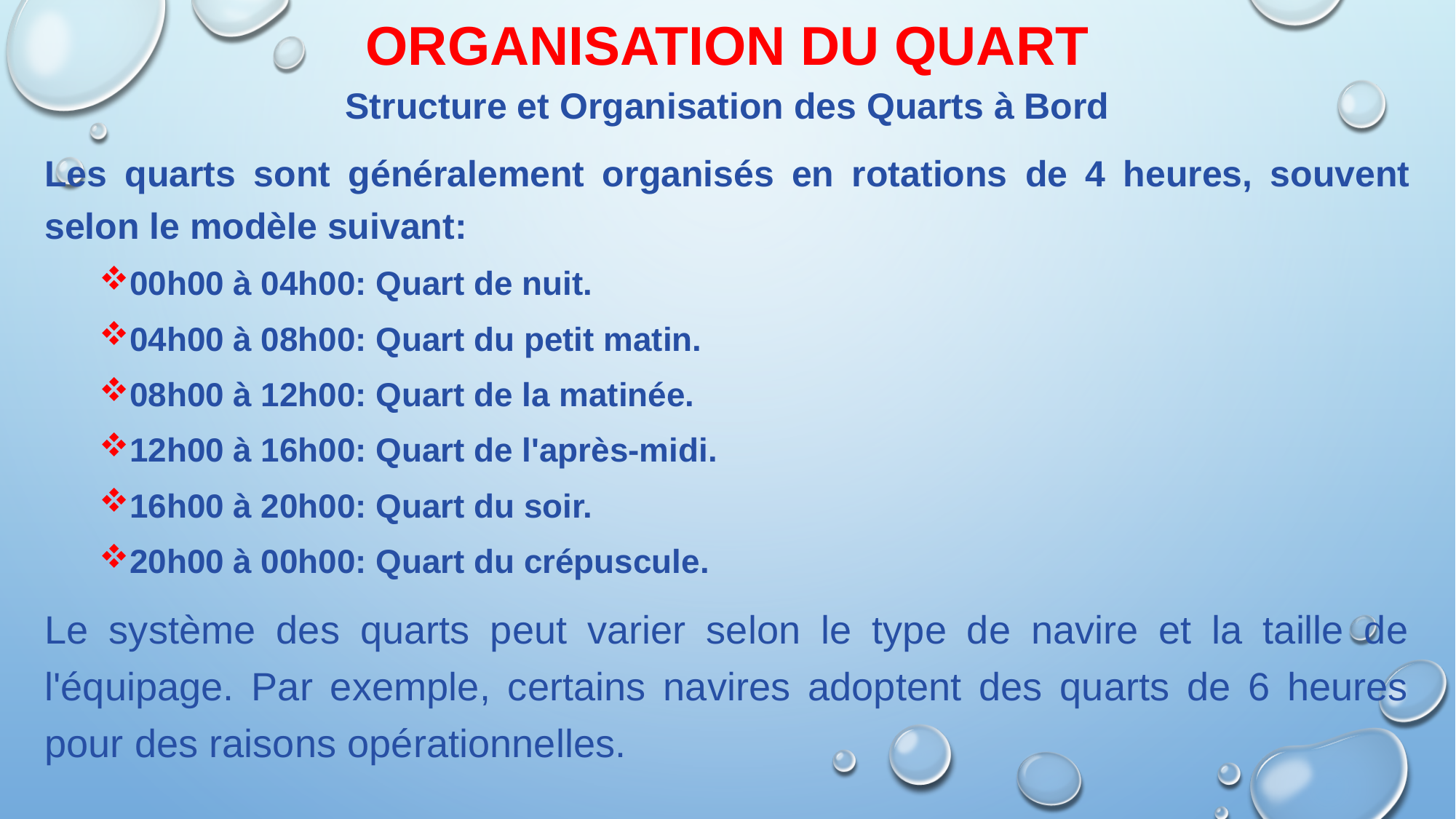

# ORGANISATION DU QUART
Structure et Organisation des Quarts à Bord
Les quarts sont généralement organisés en rotations de 4 heures, souvent selon le modèle suivant:
00h00 à 04h00: Quart de nuit.
04h00 à 08h00: Quart du petit matin.
08h00 à 12h00: Quart de la matinée.
12h00 à 16h00: Quart de l'après-midi.
16h00 à 20h00: Quart du soir.
20h00 à 00h00: Quart du crépuscule.
Le système des quarts peut varier selon le type de navire et la taille de l'équipage. Par exemple, certains navires adoptent des quarts de 6 heures pour des raisons opérationnelles.